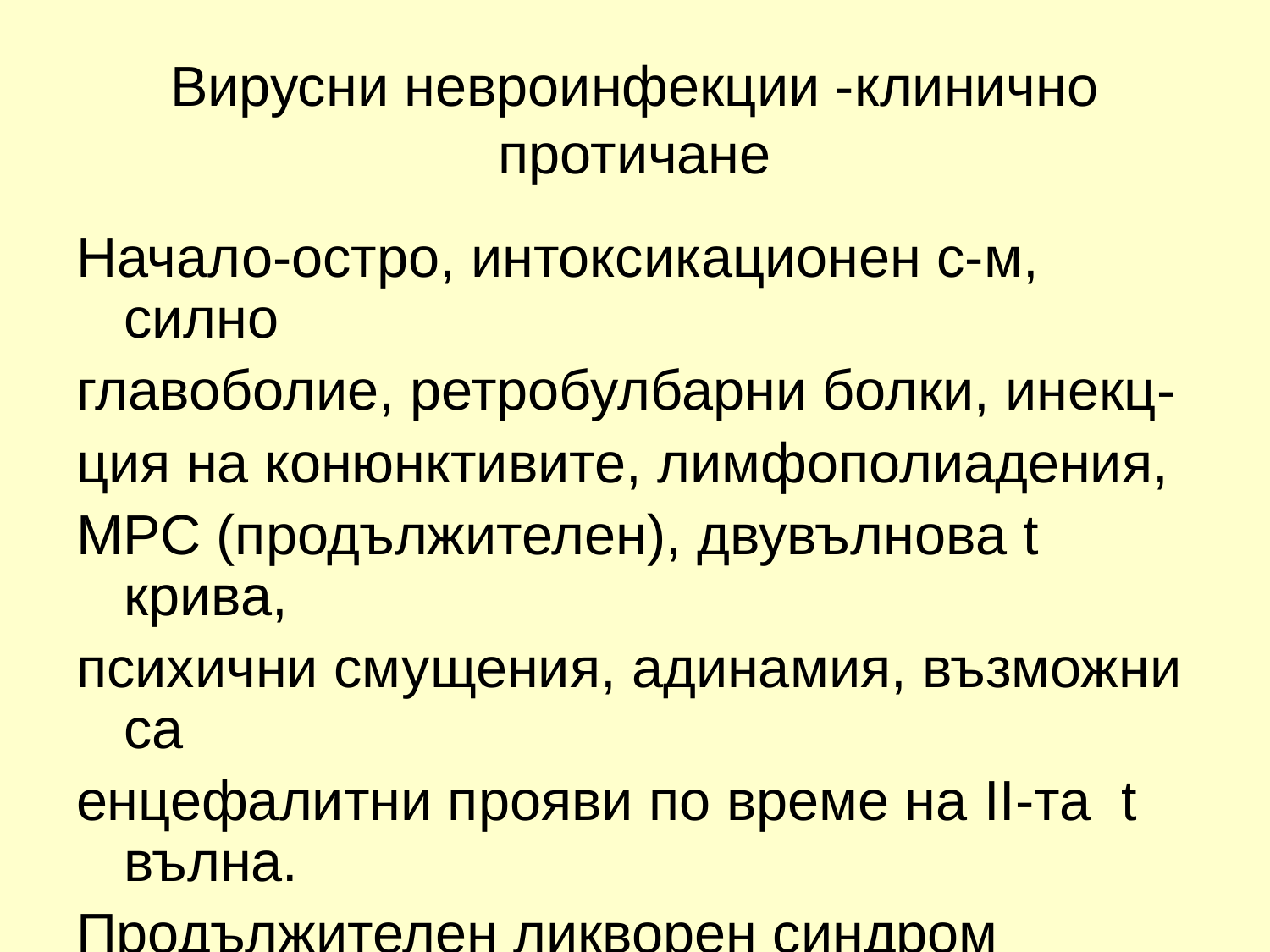

# Вирусни невроинфекции -клинично протичане
Начало-остро, интоксикационен с-м, силно
главоболие, ретробулбарни болки, инекц-
ция на конюнктивите, лимфополиадения,
МРС (продължителен), двувълнова t крива,
психични смущения, адинамия, възможни са
енцефалитни прояви по време на II-та  t вълна.
Продължителен ликворен синдром